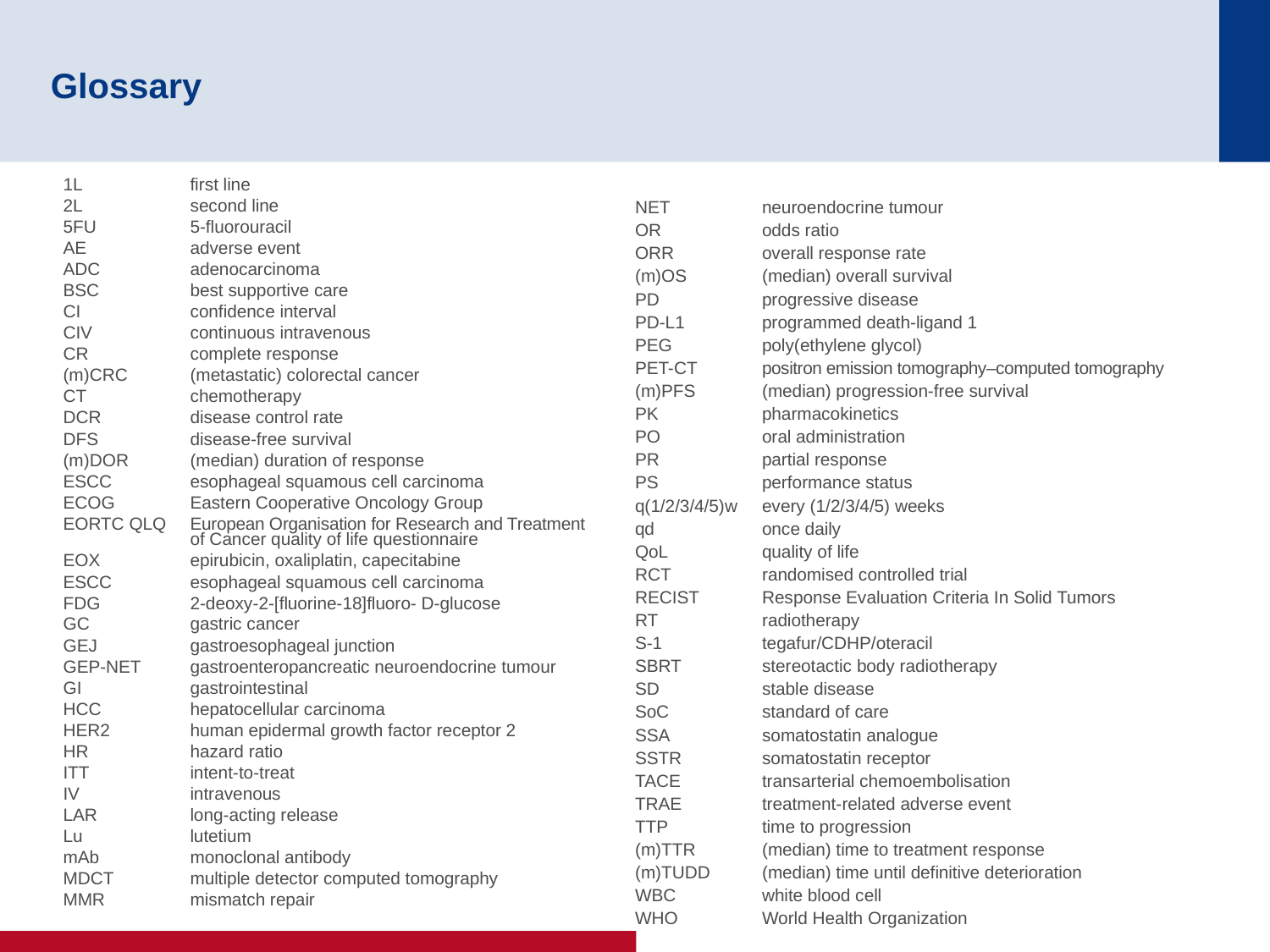

# Glossary
1L	first line
2L	second line
5FU	5-fluorouracil
AE	adverse event
ADC	adenocarcinoma
BSC	best supportive care
CI	confidence interval
CIV	continuous intravenous
CR	complete response
(m)CRC	(metastatic) colorectal cancer
CT	chemotherapy
DCR	disease control rate
DFS	disease-free survival
(m)DOR	(median) duration of response
ESCC	esophageal squamous cell carcinoma
ECOG	Eastern Cooperative Oncology Group
EORTC QLQ	European Organisation for Research and Treatment
	of Cancer quality of life questionnaire
EOX	epirubicin, oxaliplatin, capecitabine
ESCC	esophageal squamous cell carcinoma
FDG	2-deoxy-2-[fluorine-18]fluoro- D-glucose
GC	gastric cancer
GEJ	gastroesophageal junction
GEP-NET	gastroenteropancreatic neuroendocrine tumour
GI	gastrointestinal
HCC	hepatocellular carcinoma
HER2	human epidermal growth factor receptor 2
HR	hazard ratio
ITT	intent-to-treat
IV	intravenous
LAR	long-acting release
Lu	lutetium
mAb	monoclonal antibody
MDCT	multiple detector computed tomography
MMR	mismatch repair

NET	neuroendocrine tumour
OR	odds ratio
ORR	overall response rate
(m)OS	(median) overall survival
PD	progressive disease
PD-L1	programmed death-ligand 1
PEG	poly(ethylene glycol)
PET-CT	positron emission tomography–computed tomography
(m)PFS	(median) progression-free survival
PK	pharmacokinetics
PO	oral administration
PR	partial response
PS	performance status
q(1/2/3/4/5)w 	every (1/2/3/4/5) weeks
qd	once daily
QoL	quality of life
RCT	randomised controlled trial
RECIST	Response Evaluation Criteria In Solid Tumors
RT	radiotherapy
S-1	tegafur/CDHP/oteracil
SBRT	stereotactic body radiotherapy
SD	stable disease
SoC	standard of care
SSA	somatostatin analogue
SSTR	somatostatin receptor
TACE	transarterial chemoembolisation
TRAE	treatment-related adverse event
TTP	time to progression
(m)TTR	(median) time to treatment response
(m)TUDD	(median) time until definitive deterioration
WBC	white blood cell
WHO	World Health Organization